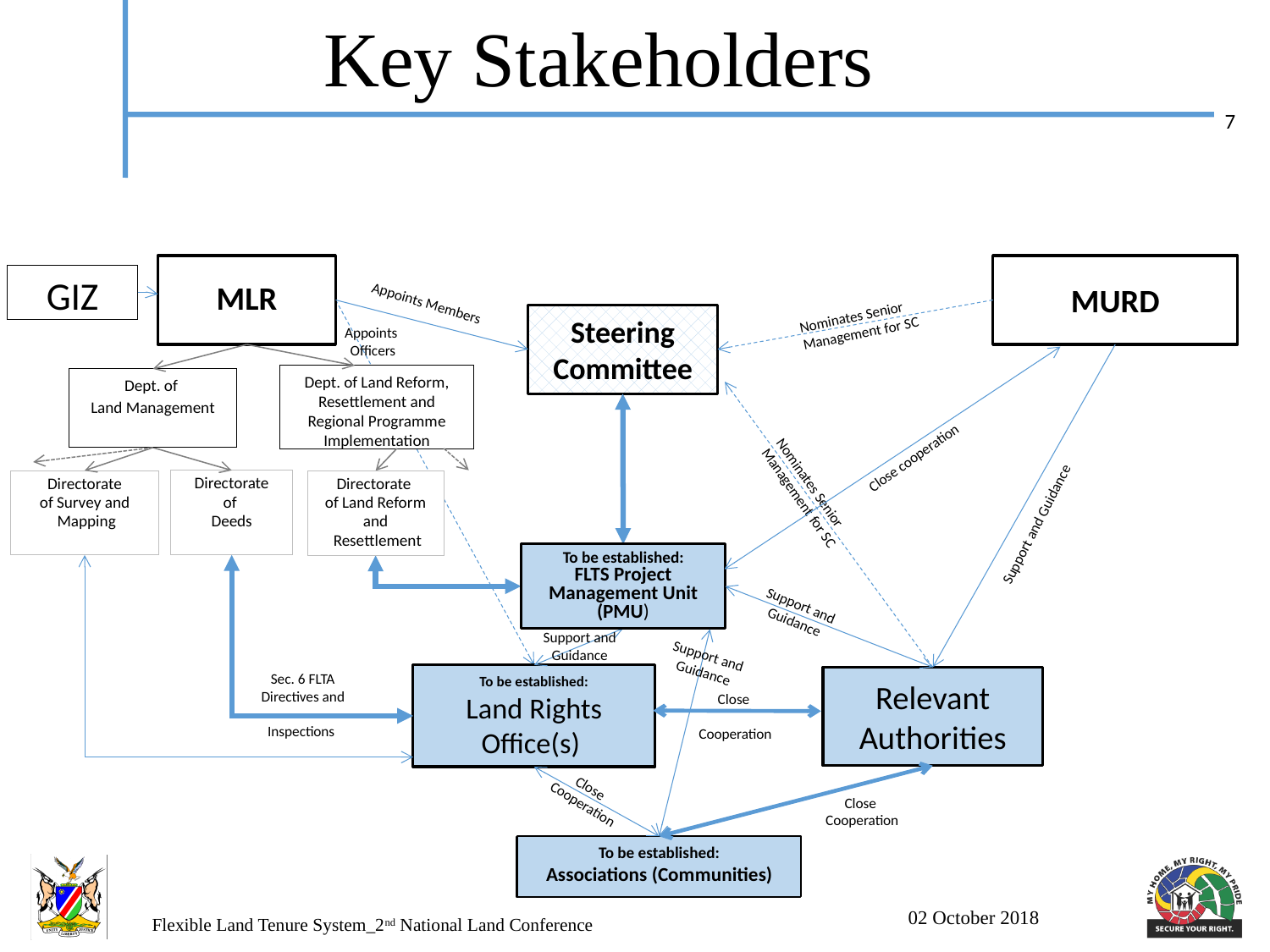

Key Stakeholders
MLR
MURD
GIZ
Appoints Members
Nominates Senior Management for SC
Steering Committee
Appoints
Officers
Dept. of Land Reform, Resettlement and Regional Programme Implementation
Dept. of
Land Management

Close cooperation
Directorate
of
Deeds

Directorate
of Survey and
 Mapping

Directorate
of Land Reform
and
 Resettlement
Nominates Senior Management for SC
Support and Guidance
To be established:
FLTS Project Management Unit (PMU)
Support and
Guidance
Support and
Guidance
Support and
Guidance
Sec. 6 FLTA Directives and

Inspections
To be established:
Land Rights Office(s)
Relevant Authorities
Close

Cooperation
Close
Cooperation
Close
Cooperation

To be established:
Associations (Communities)

Informal settlements (Communities)